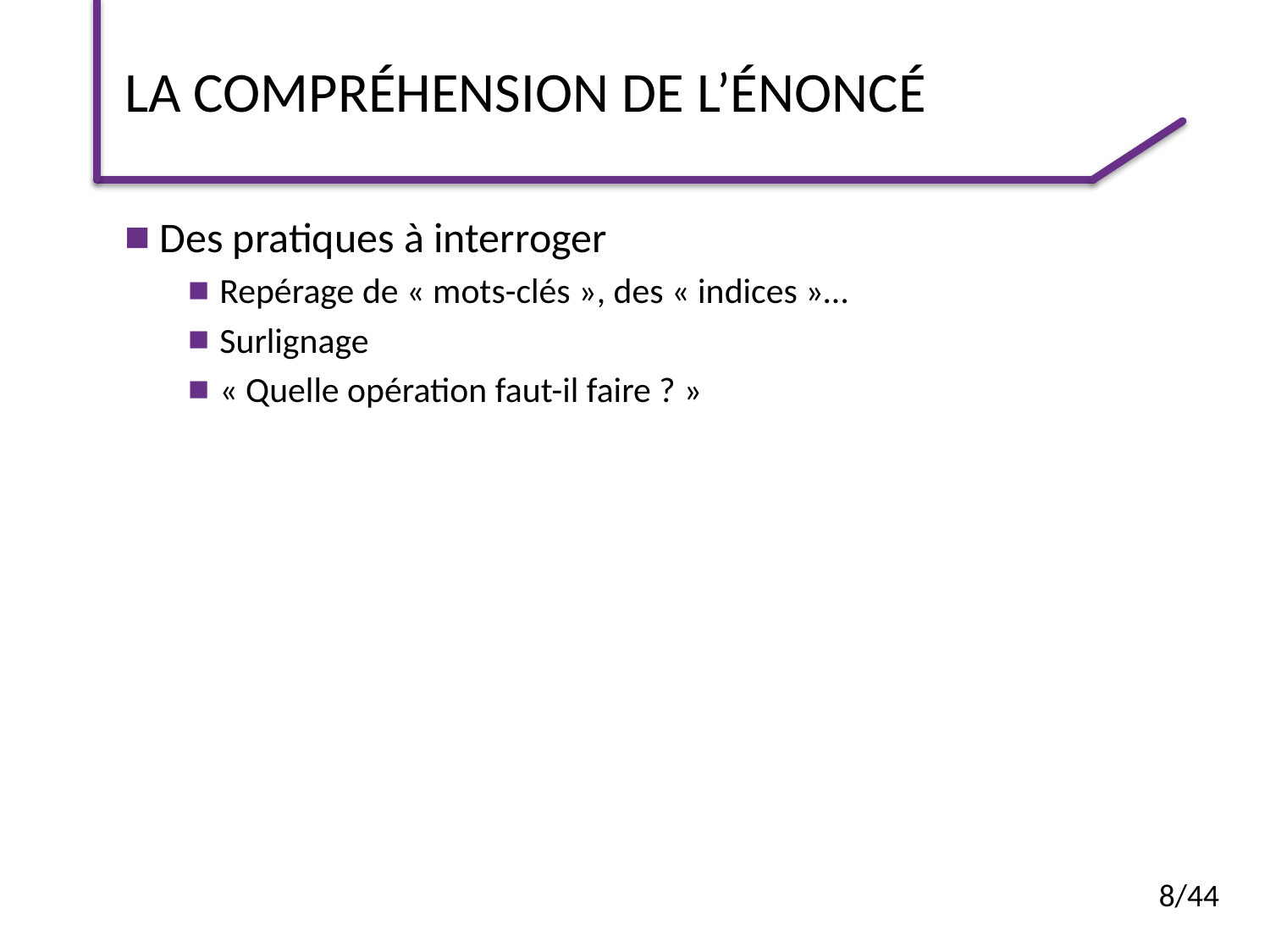

# La compréhension de l’énoncé
 Des pratiques à interroger
 Repérage de « mots-clés », des « indices »…
 Surlignage
 « Quelle opération faut-il faire ? »

8/44